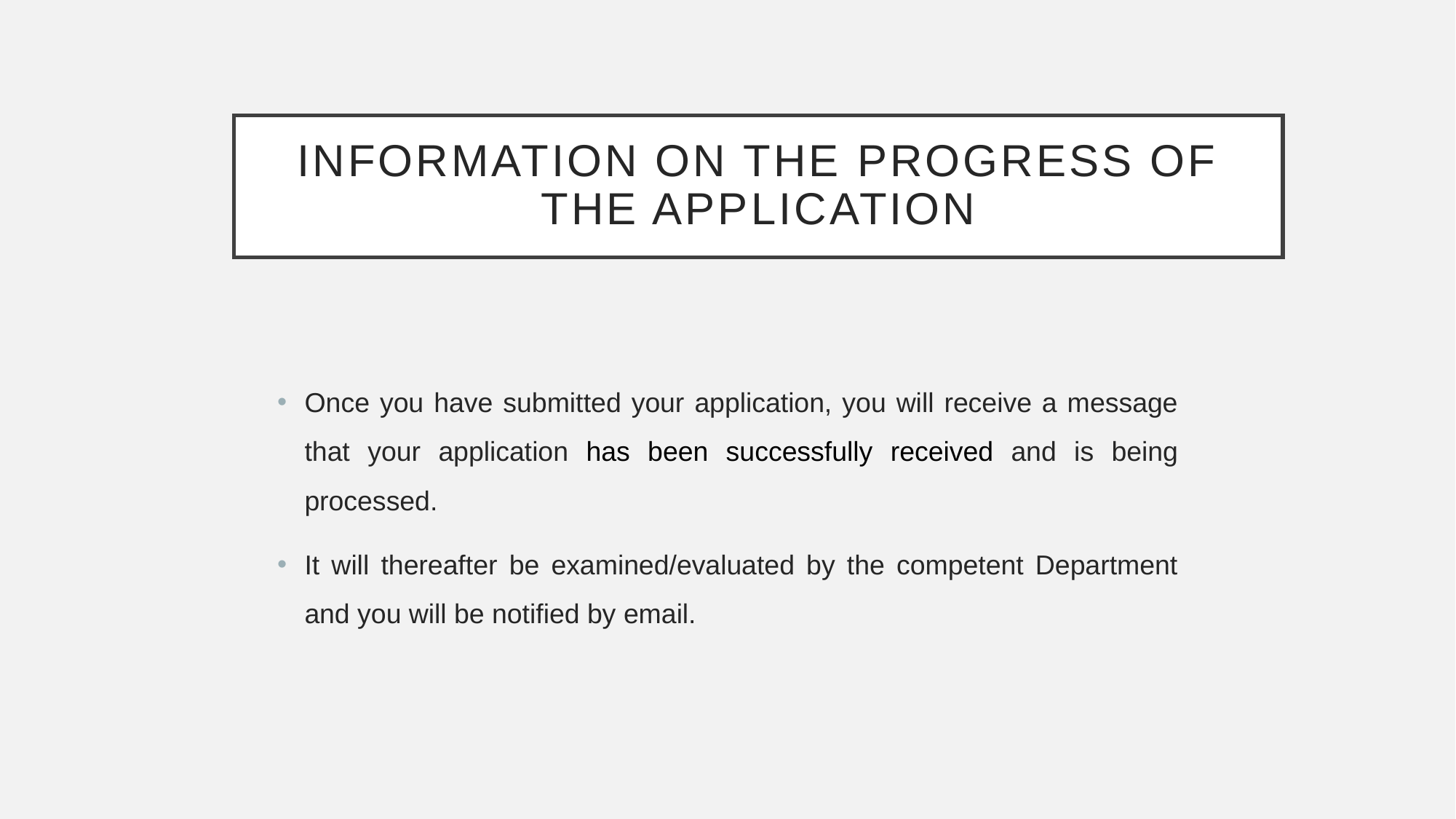

# INFORMATION ON THE PROGRESS OF THE APPLICATION

Once you have submitted your application, you will receive a message that your application has been successfully received and is being processed.
It will thereafter be examined/evaluated by the competent Department and you will be notified by email.